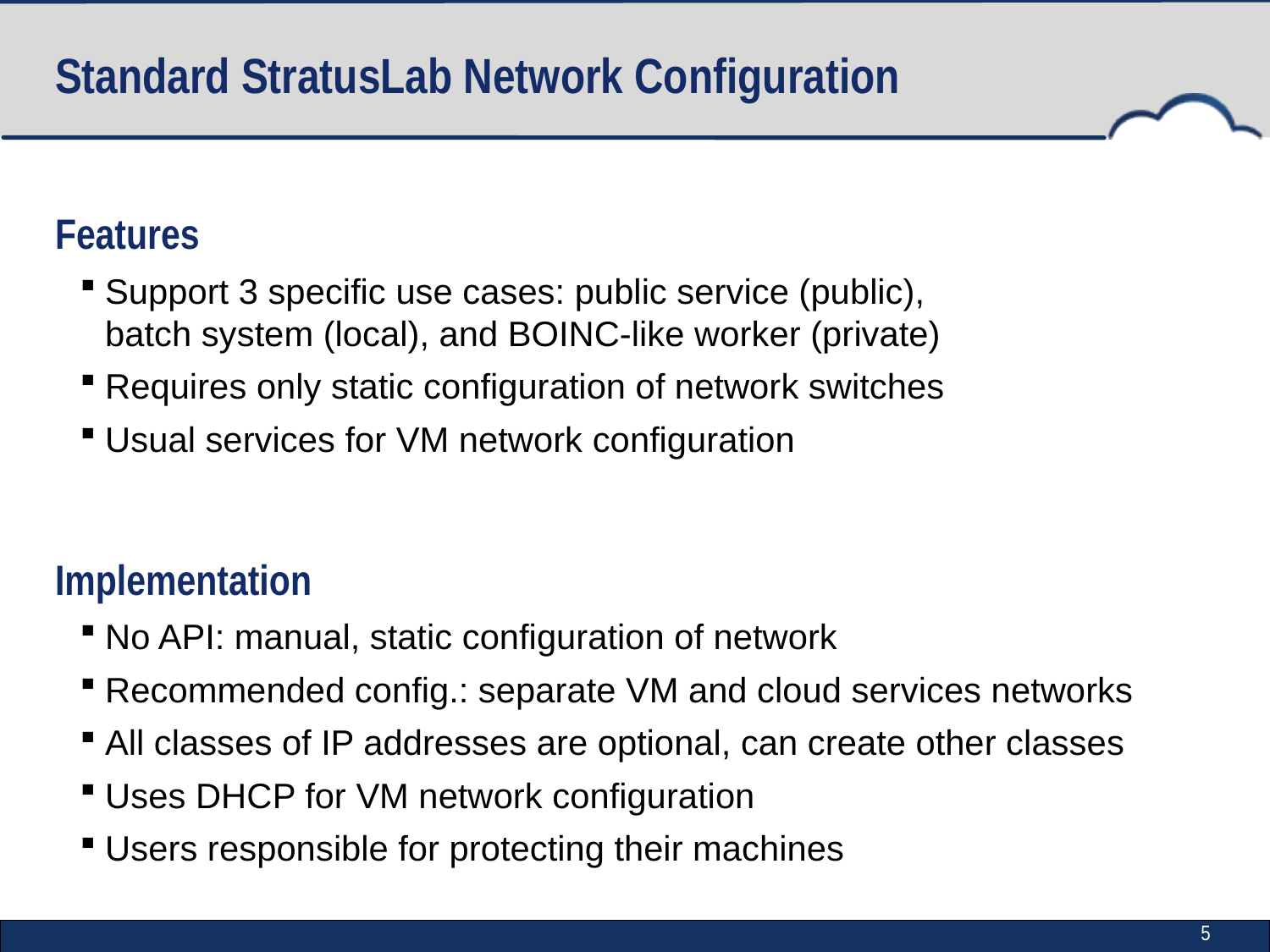

# Standard StratusLab Network Configuration
Features
Support 3 specific use cases: public service (public),
batch system (local), and BOINC-like worker (private)
Requires only static configuration of network switches
Usual services for VM network configuration

Implementation
No API: manual, static configuration of network
Recommended config.: separate VM and cloud services networks
All classes of IP addresses are optional, can create other classes
Uses DHCP for VM network configuration
Users responsible for protecting their machines